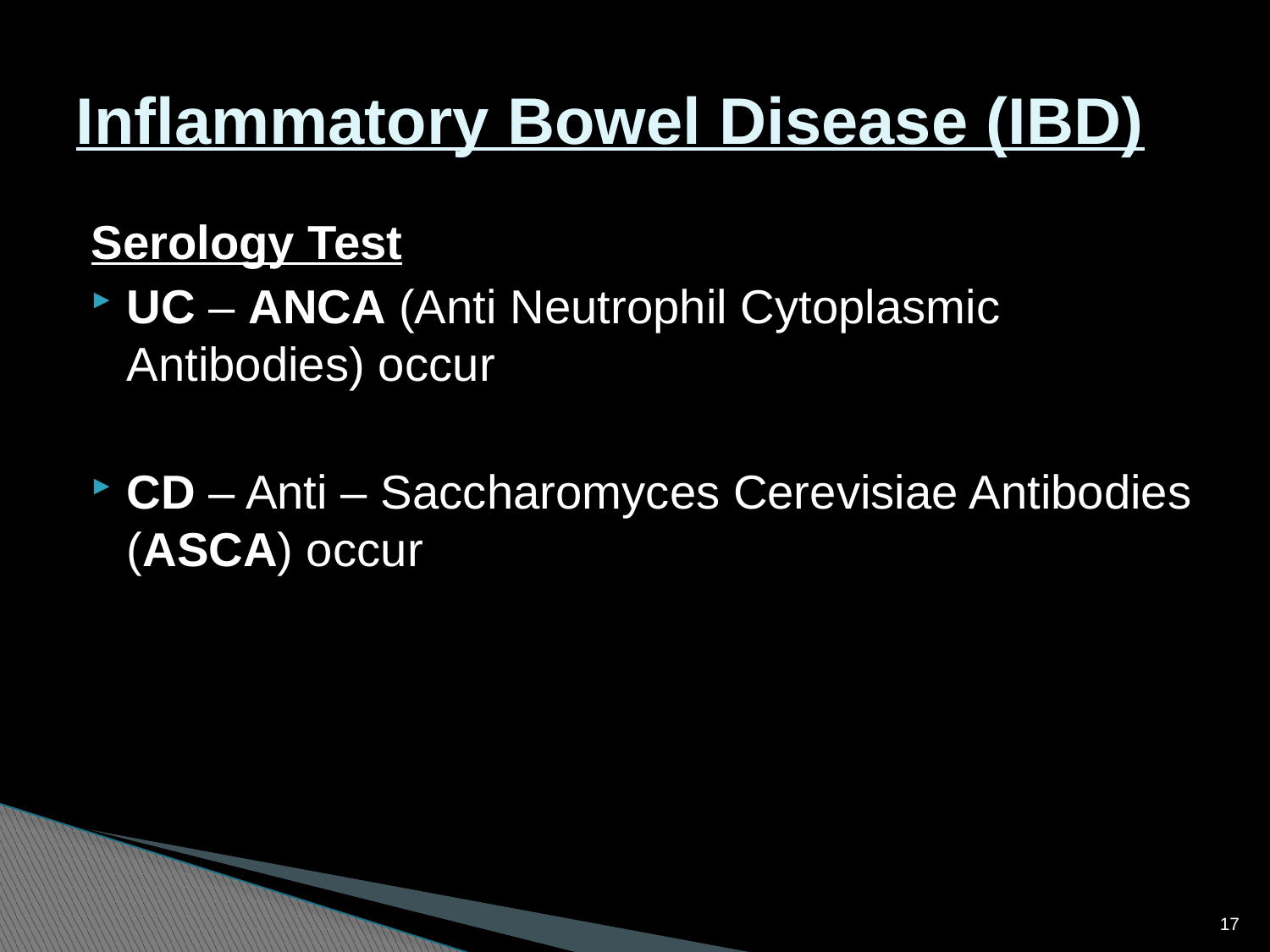

# Inflammatory Bowel Disease (IBD)
Serology Test
UC – ANCA (Anti Neutrophil Cytoplasmic Antibodies) occur

CD – Anti – Saccharomyces Cerevisiae Antibodies (ASCA) occur

17